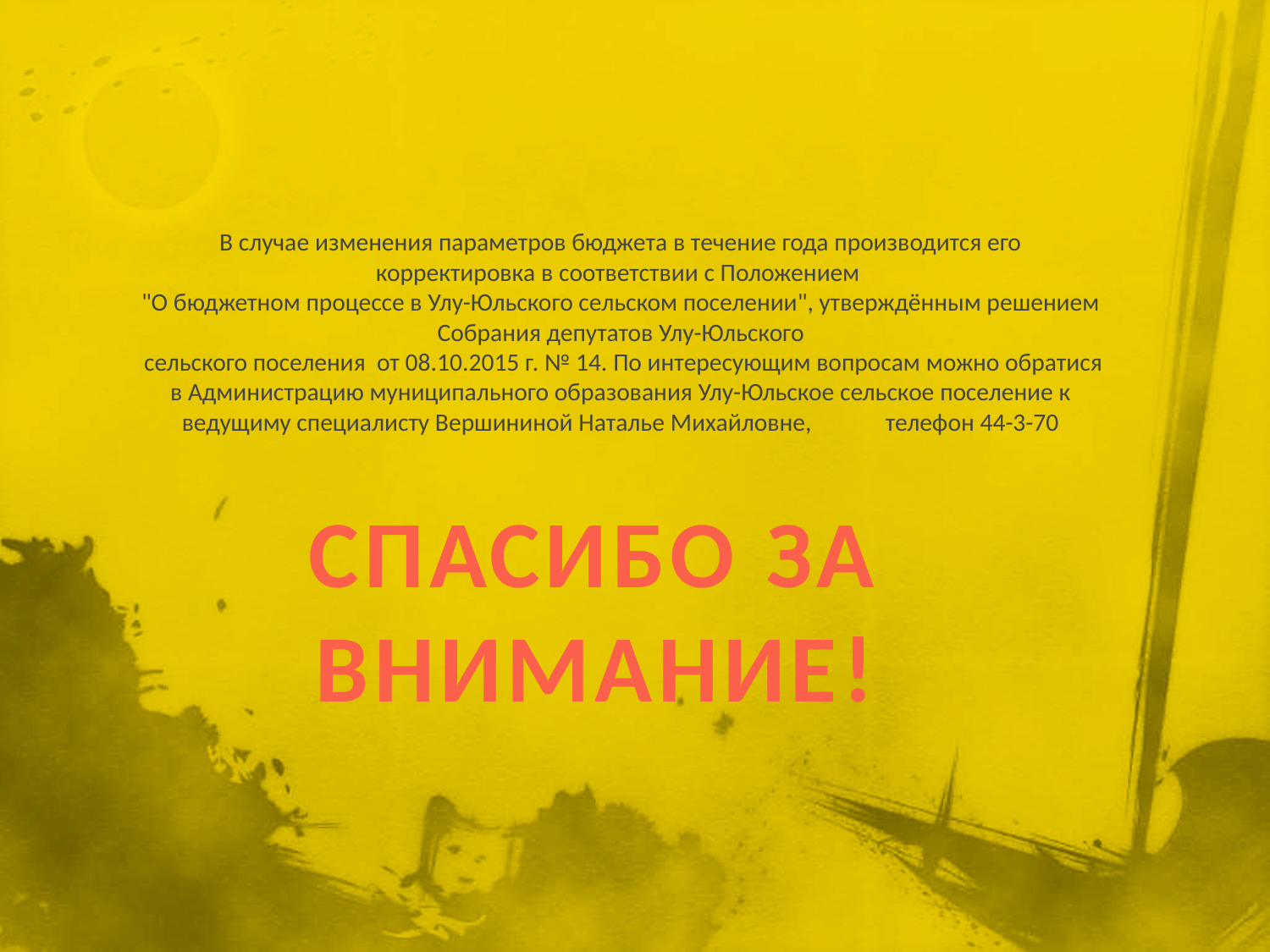

В случае изменения параметров бюджета в течение года производится его корректировка в соответствии с Положением
"О бюджетном процессе в Улу-Юльского сельском поселении", утверждённым решением Собрания депутатов Улу-Юльского
 сельского поселения  от 08.10.2015 г. № 14. По интересующим вопросам можно обратися в Администрацию муниципального образования Улу-Юльское сельское поселение к ведущиму специалисту Вершининой Наталье Михайловне,             телефон 44-3-70
СПАСИБО ЗА ВНИМАНИЕ!